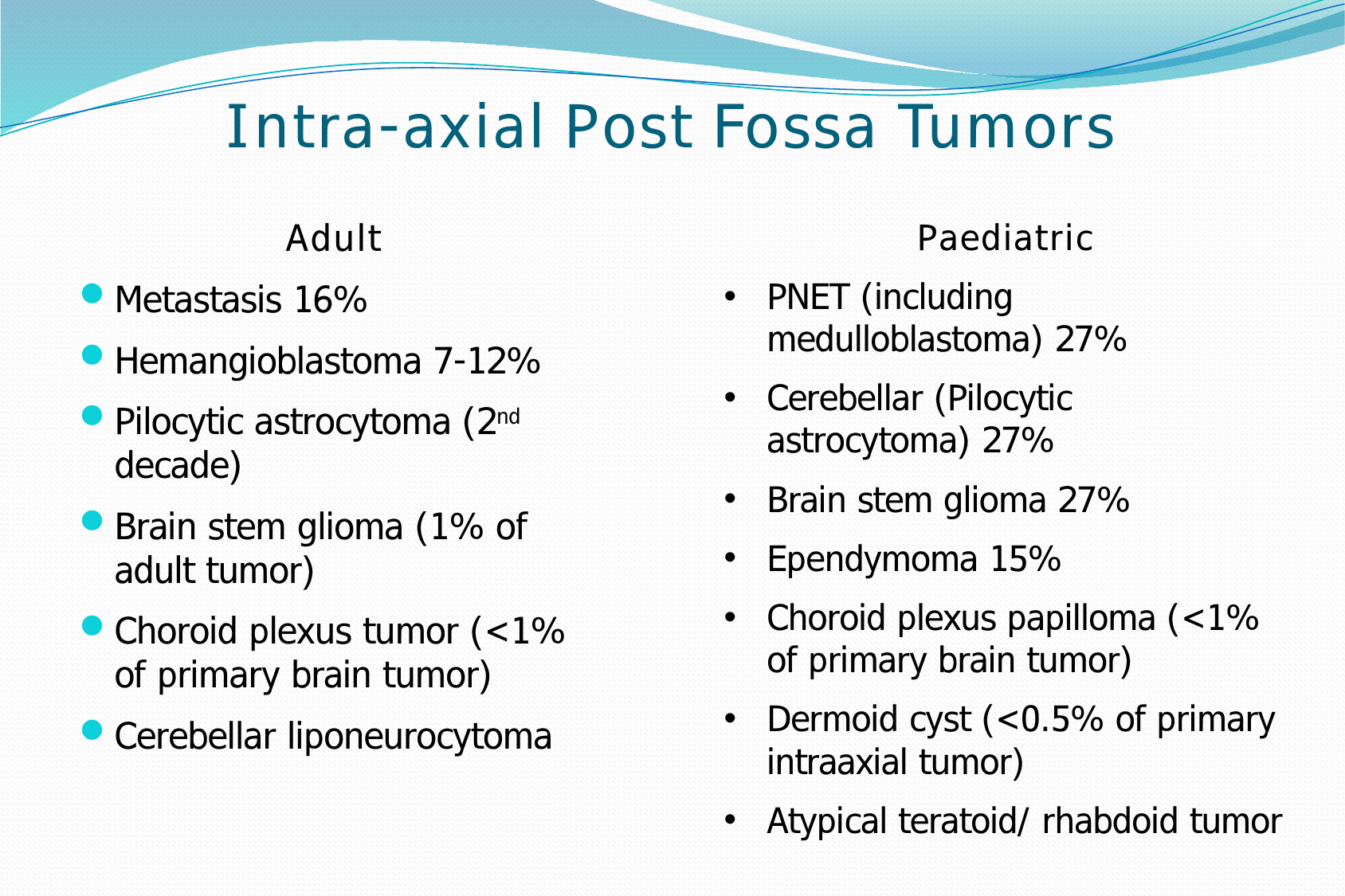

# Intra-axial Post Fossa Tumors
Adult
Metastasis 16%
Hemangioblastoma 7-12%
Pilocytic astrocytoma (2nd decade)
Brain stem glioma (1% of adult tumor)
Choroid plexus tumor (<1% of primary brain tumor)
Cerebellar liponeurocytoma
Paediatric
PNET (including medulloblastoma) 27%
Cerebellar (Pilocytic astrocytoma) 27%
Brain stem glioma 27%
Ependymoma 15%
Choroid plexus papilloma (<1% of primary brain tumor)
Dermoid cyst (<0.5% of primary intraaxial tumor)
Atypical teratoid/ rhabdoid tumor